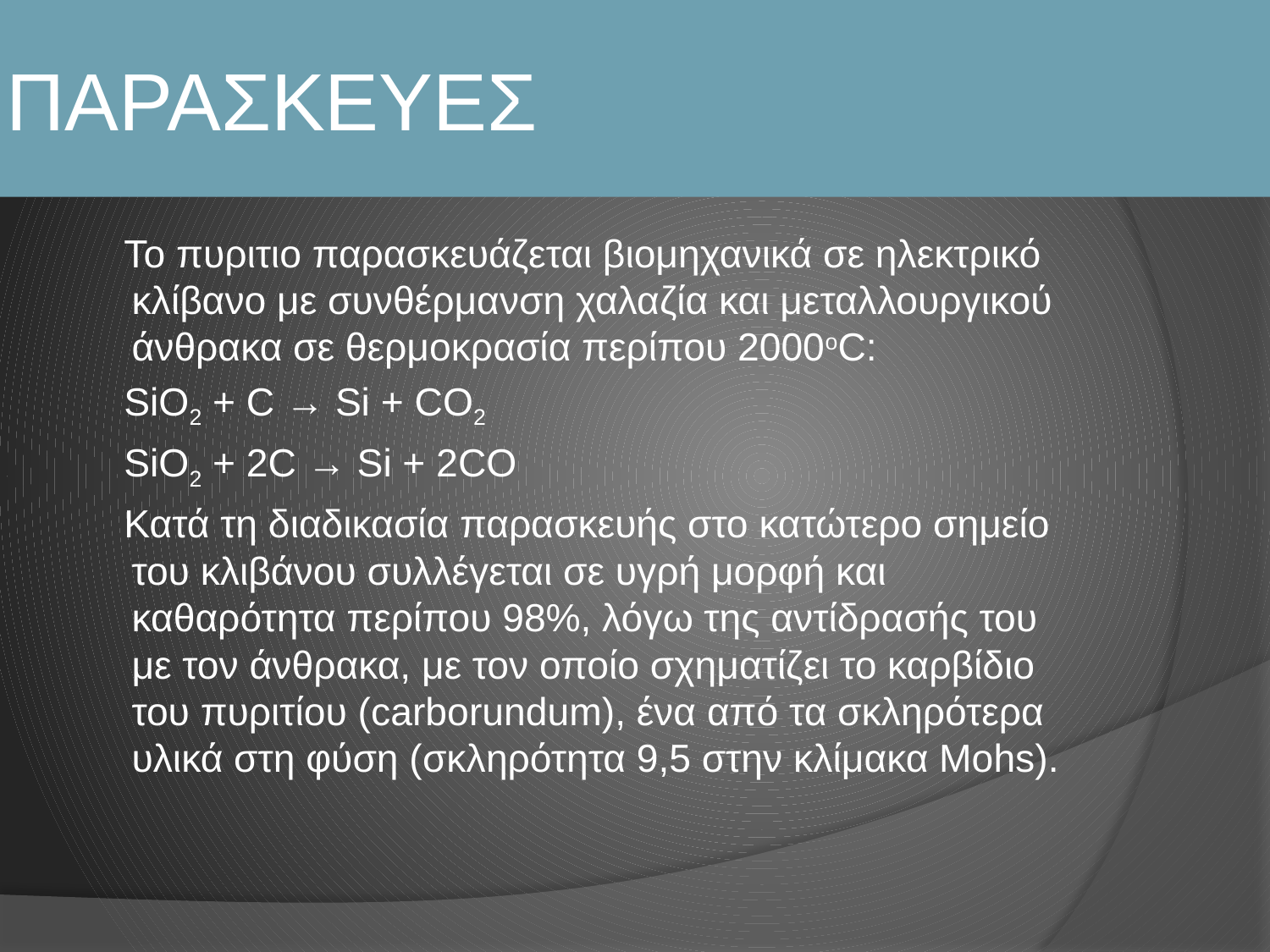

# ΠΑΡΑΣΚΕΥΕΣ
    Το πυριτιο παρασκευάζεται βιομηχανικά σε ηλεκτρικό κλίβανο με συνθέρμανση χαλαζία και μεταλλουργικού άνθρακα σε θερμοκρασία περίπου 2000οC:
    SiO2 + C → Si + CO2
    SiO2 + 2C → Si + 2CO
    Κατά τη διαδικασία παρασκευής στο κατώτερο σημείο του κλιβάνου συλλέγεται σε υγρή μορφή και καθαρότητα περίπου 98%, λόγω της αντίδρασής του με τον άνθρακα, με τον οποίο σχηματίζει το καρβίδιο του πυριτίου (carborundum), ένα από τα σκληρότερα υλικά στη φύση (σκληρότητα 9,5 στην κλίμακα Mohs).